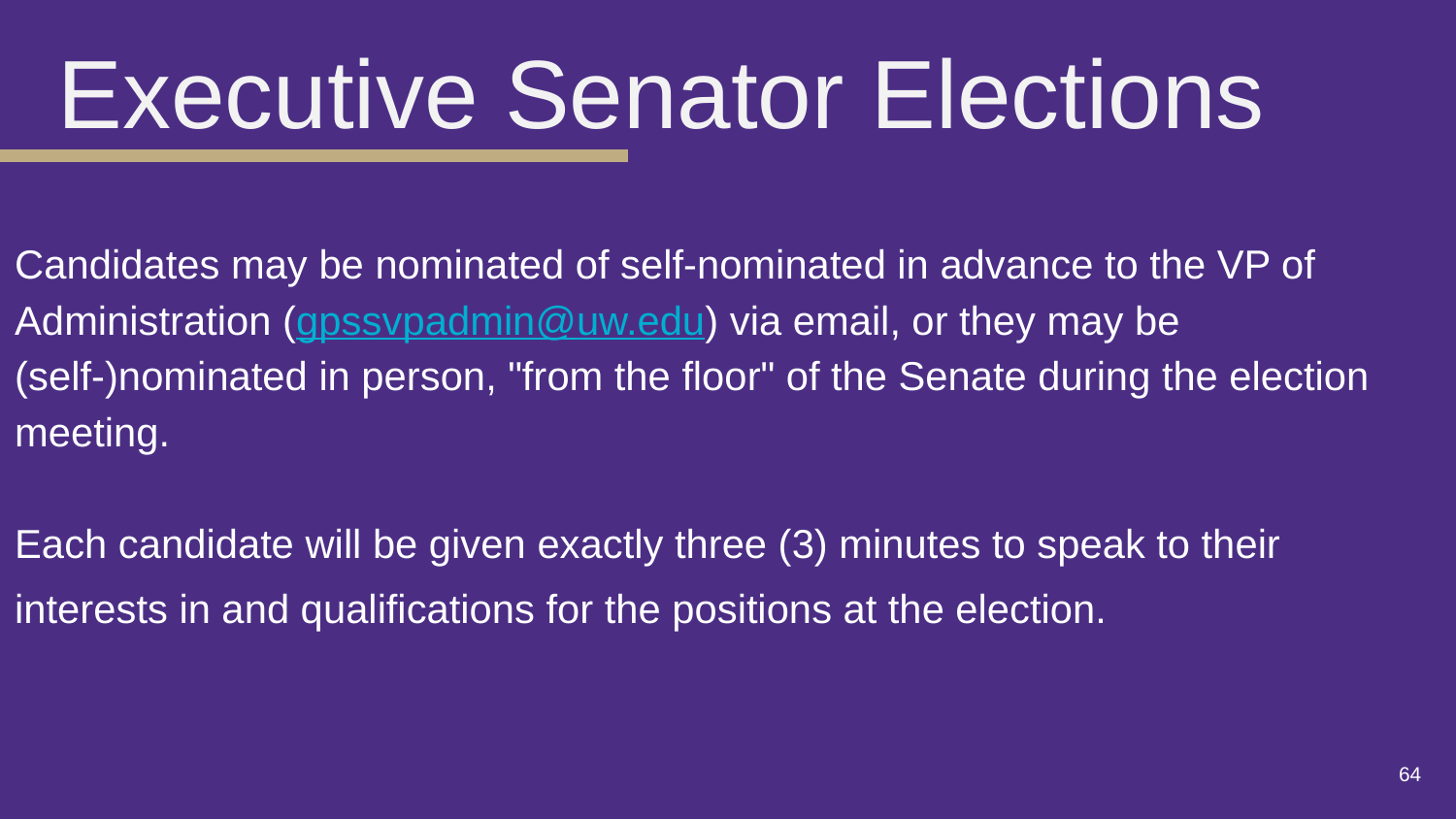

Executive Senator Elections
# Candidates may be nominated of self-nominated in advance to the VP of Administration (gpssvpadmin@uw.edu) via email, or they may be (self-)nominated in person, "from the floor" of the Senate during the election meeting.  Each candidate will be given exactly three (3) minutes to speak to their interests in and qualifications for the positions at the election.
64